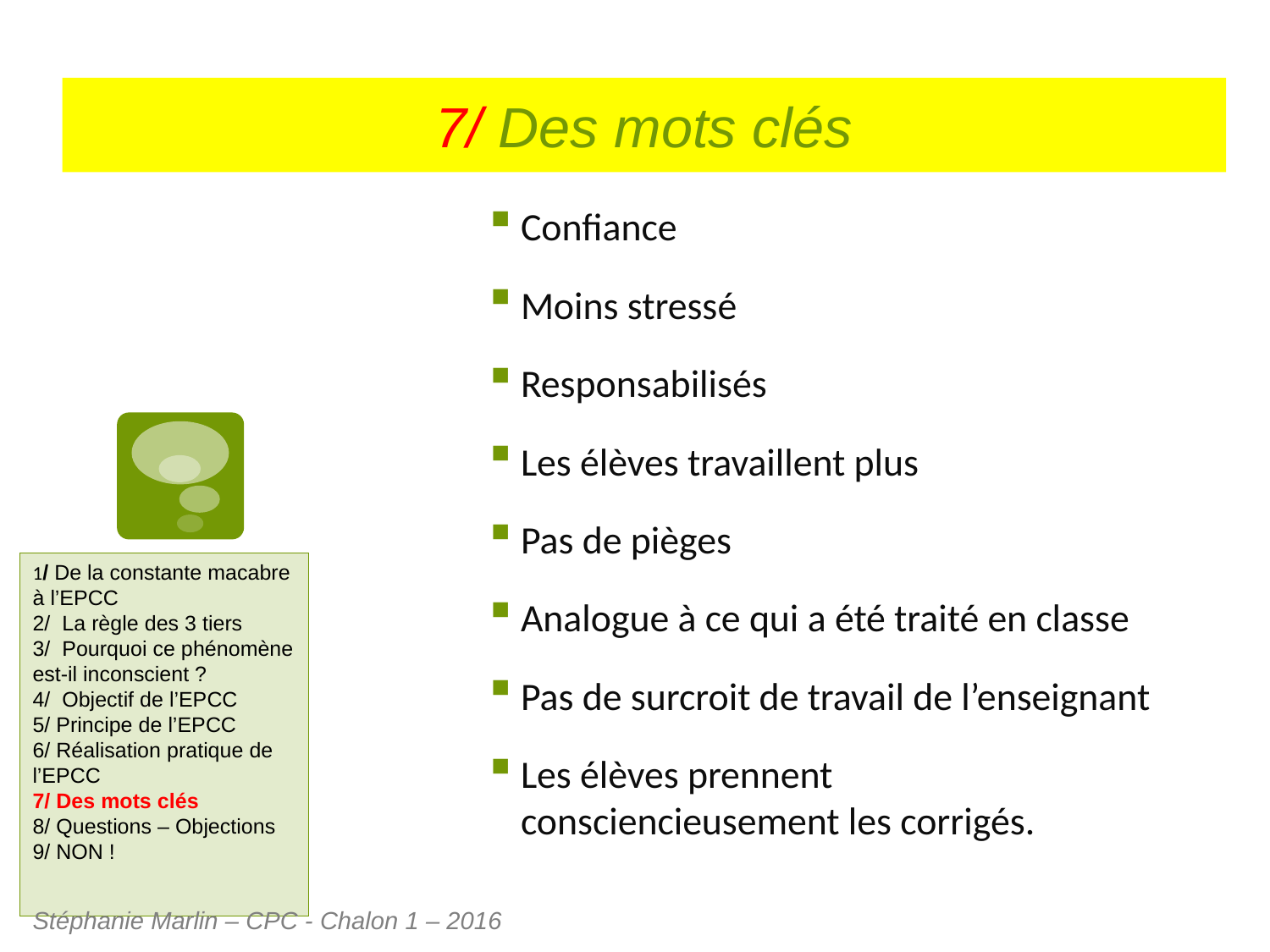

# 7/ Des mots clés
Confiance
Moins stressé
Responsabilisés
Les élèves travaillent plus
Pas de pièges
Analogue à ce qui a été traité en classe
Pas de surcroit de travail de l’enseignant
Les élèves prennent consciencieusement les corrigés.

1/ De la constante macabre à l’EPCC
2/  La règle des 3 tiers
3/  Pourquoi ce phénomène est-il inconscient ?
4/  Objectif de l’EPCC
5/ Principe de l’EPCC
6/ Réalisation pratique de l’EPCC
7/ Des mots clés
8/ Questions – Objections
9/ NON !

Stéphanie Marlin – CPC - Chalon 1 – 2016